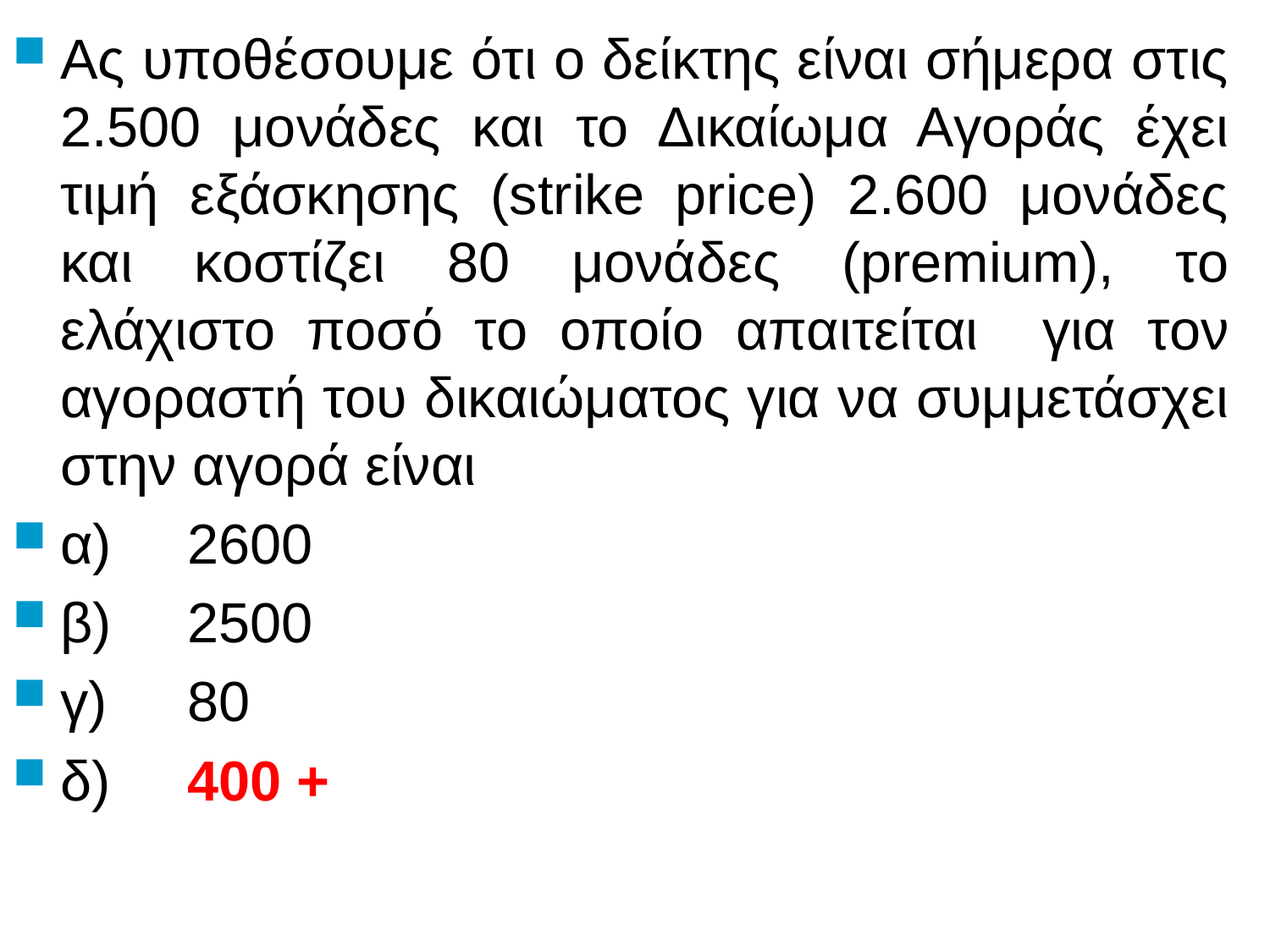

# Ας υποθέσουμε ότι ο δείκτης είναι σήμερα στις 2.500 μονάδες και το Δικαίωμα Αγοράς έχει τιμή εξάσκησης (strike price) 2.600 μονάδες και κοστίζει 80 μονάδες (premium), το ελάχιστο ποσό το οποίο απαιτείται  για τον αγοραστή του δικαιώματος για να συμμετάσχει στην αγορά είναι
α)	2600
β)	2500
γ)	80
δ)	400 +